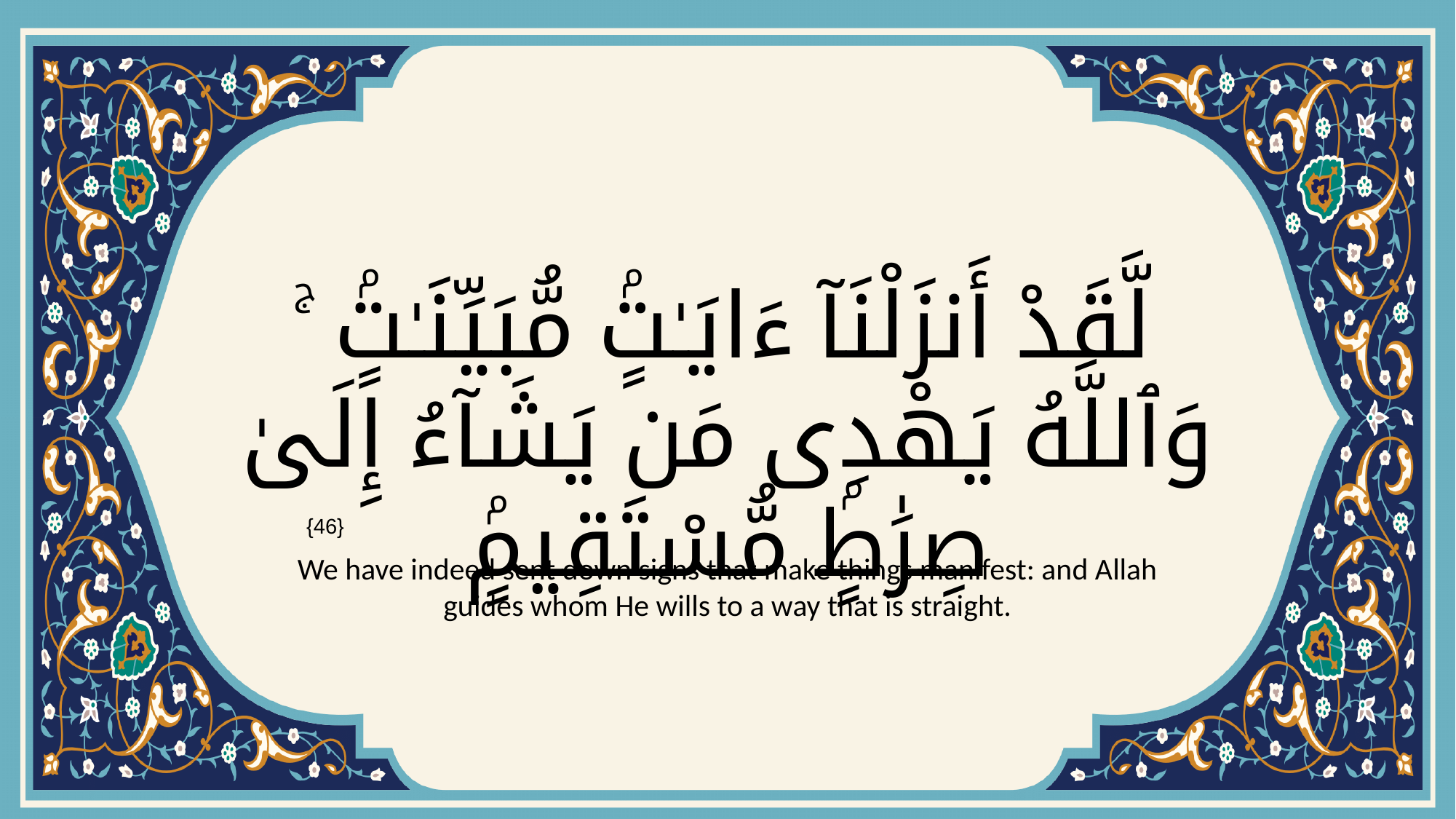

# لَّقَدْ أَنزَلْنَآ ءَايَـٰتٍۢ مُّبَيِّنَـٰتٍۢ ۚ وَٱللَّهُ يَهْدِى مَن يَشَآءُ إِلَىٰ صِرَٰطٍۢ مُّسْتَقِيمٍۢ
{46}
We have indeed sent down signs that make things manifest: and Allah guides whom He wills to a way that is straight.